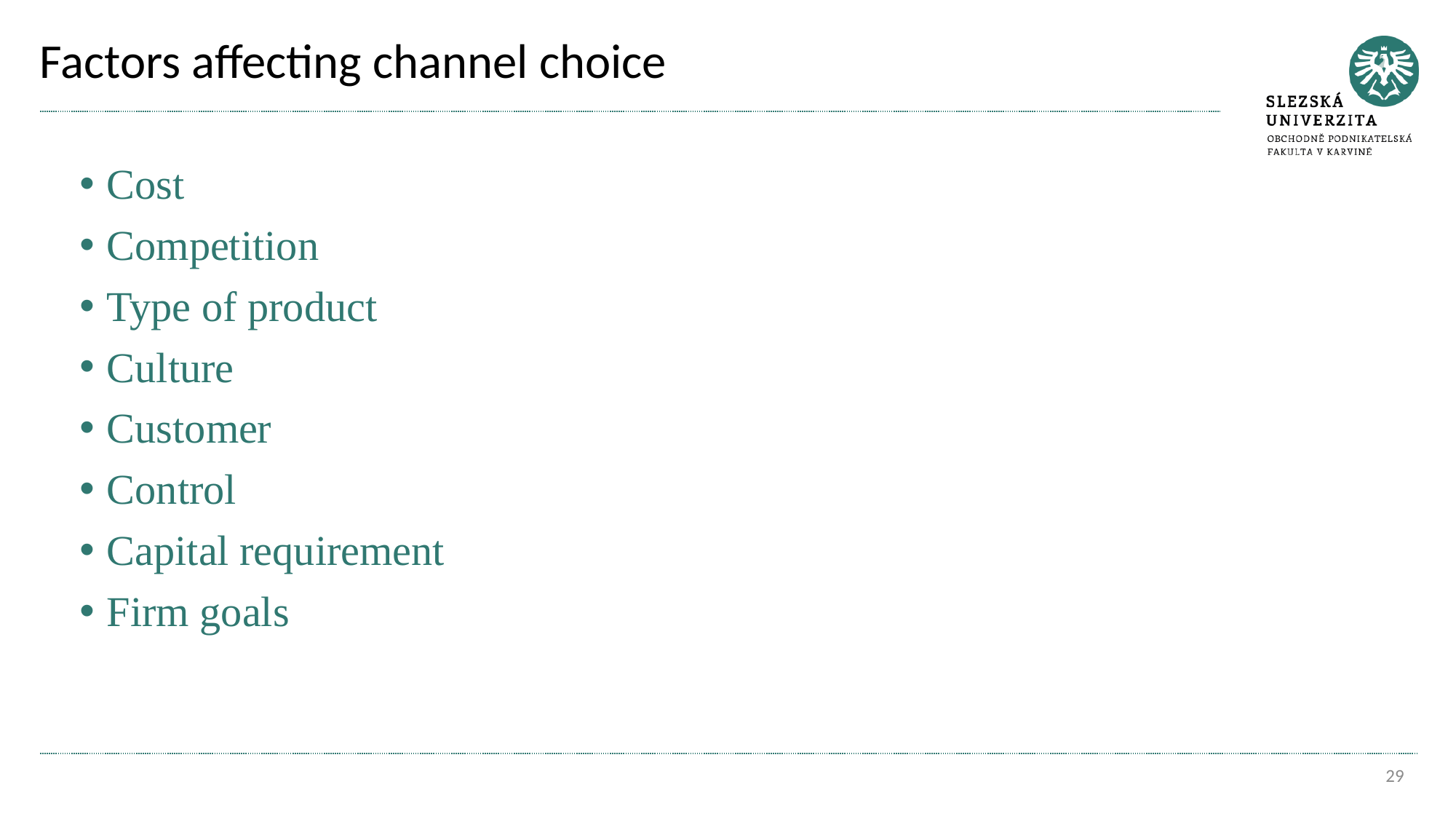

# Factors affecting channel choice
Cost
Competition
Type of product
Culture
Customer
Control
Capital requirement
Firm goals
29